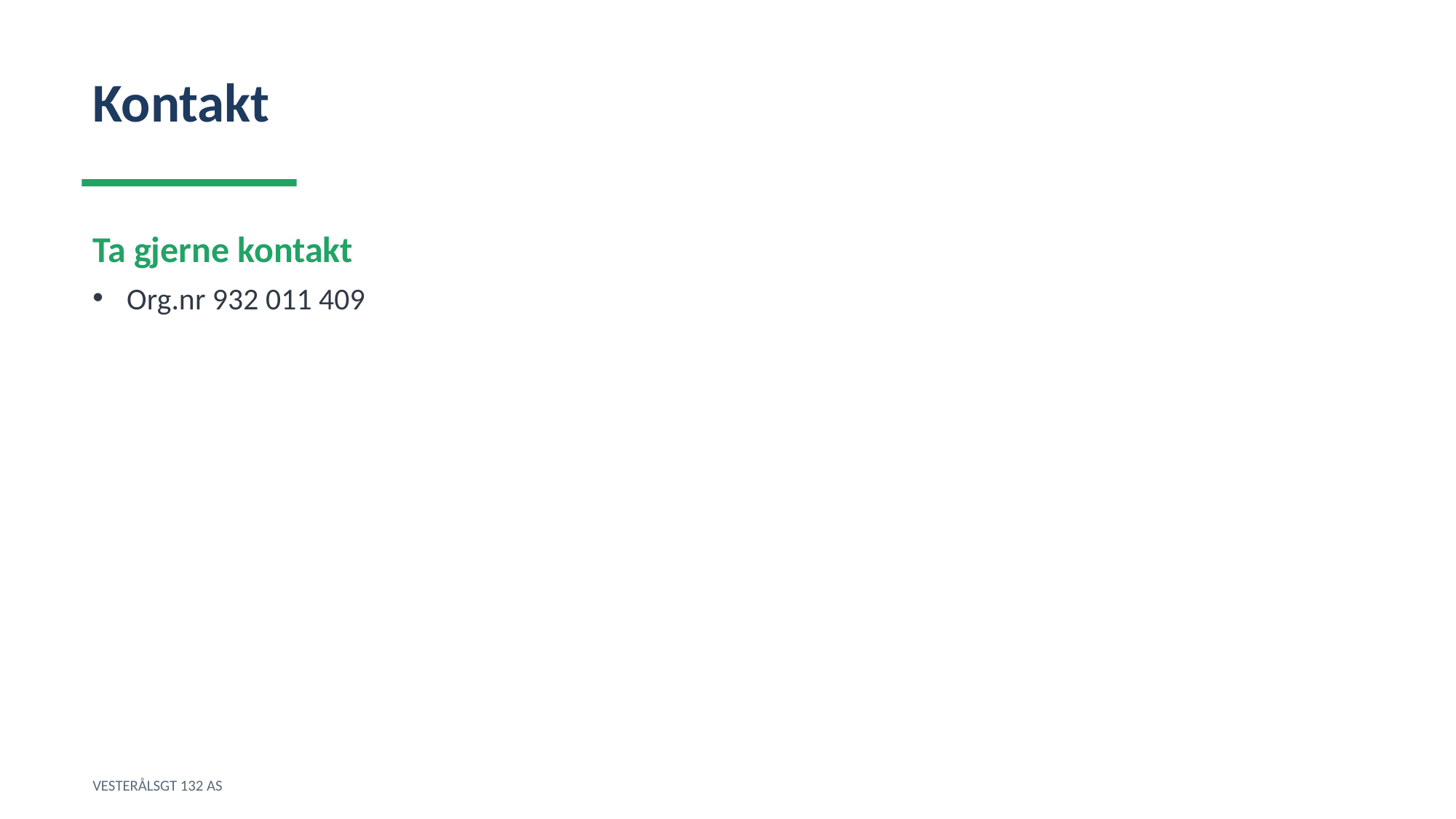

Kontakt

Ta gjerne kontakt
Org.nr 932 011 409
VESTERÅLSGT 132 AS